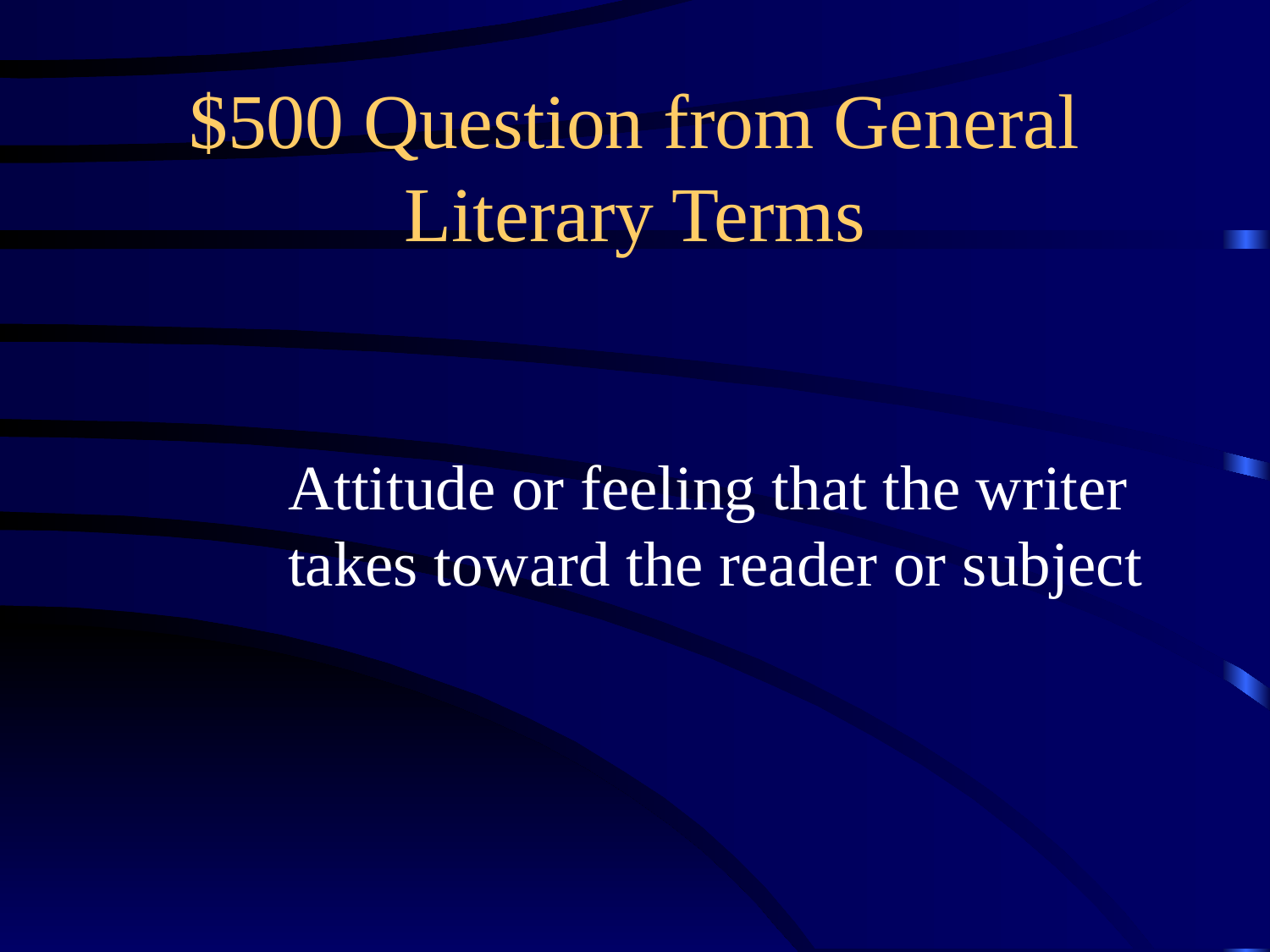

# $500 Question from General Literary Terms
Attitude or feeling that the writer
takes toward the reader or subject